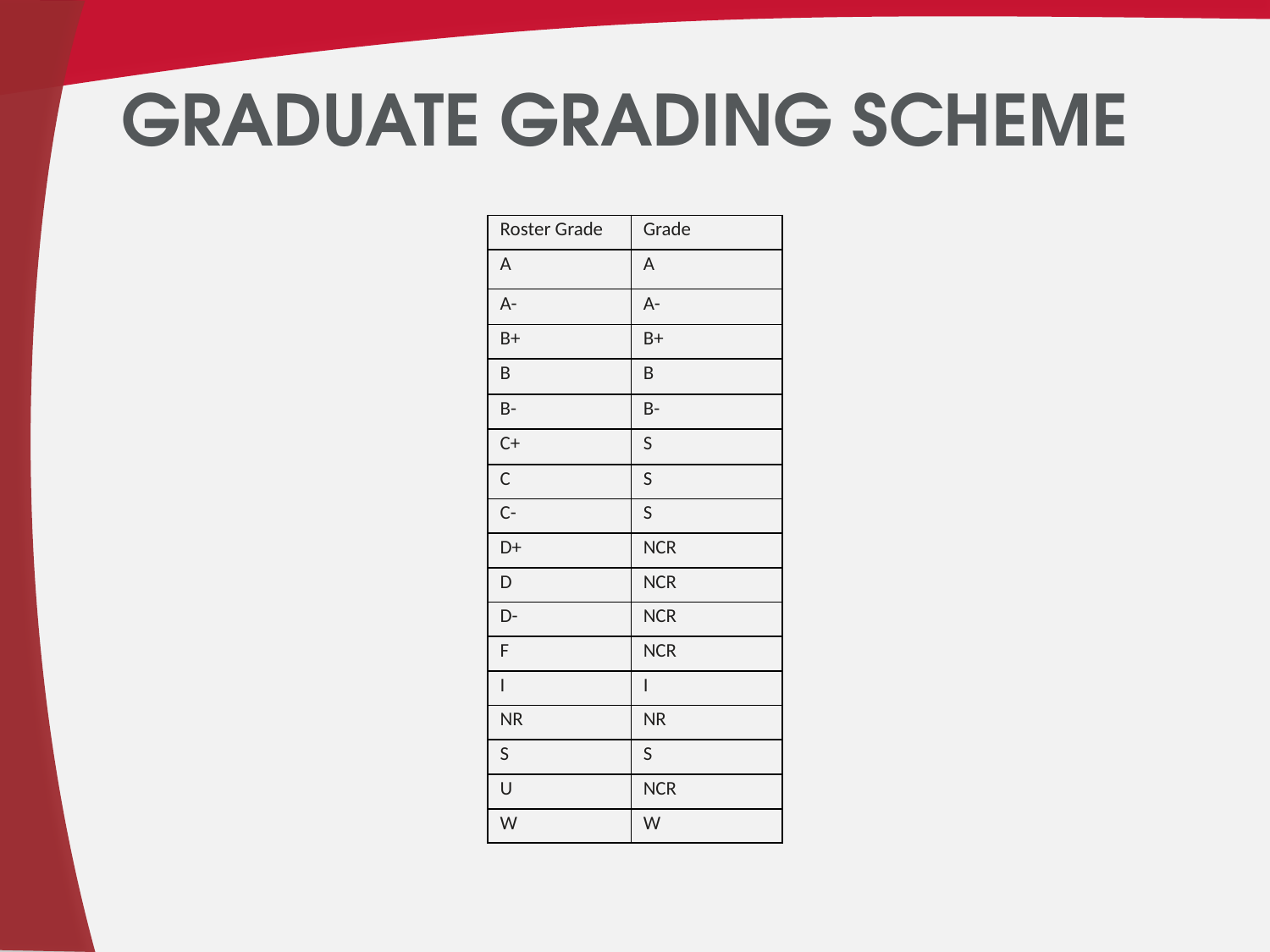

# Graduate grading scheme
| Roster Grade | Grade |
| --- | --- |
| A | A |
| A- | A- |
| B+ | B+ |
| B | B |
| B- | B- |
| C+ | S |
| C | S |
| C- | S |
| D+ | NCR |
| D | NCR |
| D- | NCR |
| F | NCR |
| I | I |
| NR | NR |
| S | S |
| U | NCR |
| W | W |